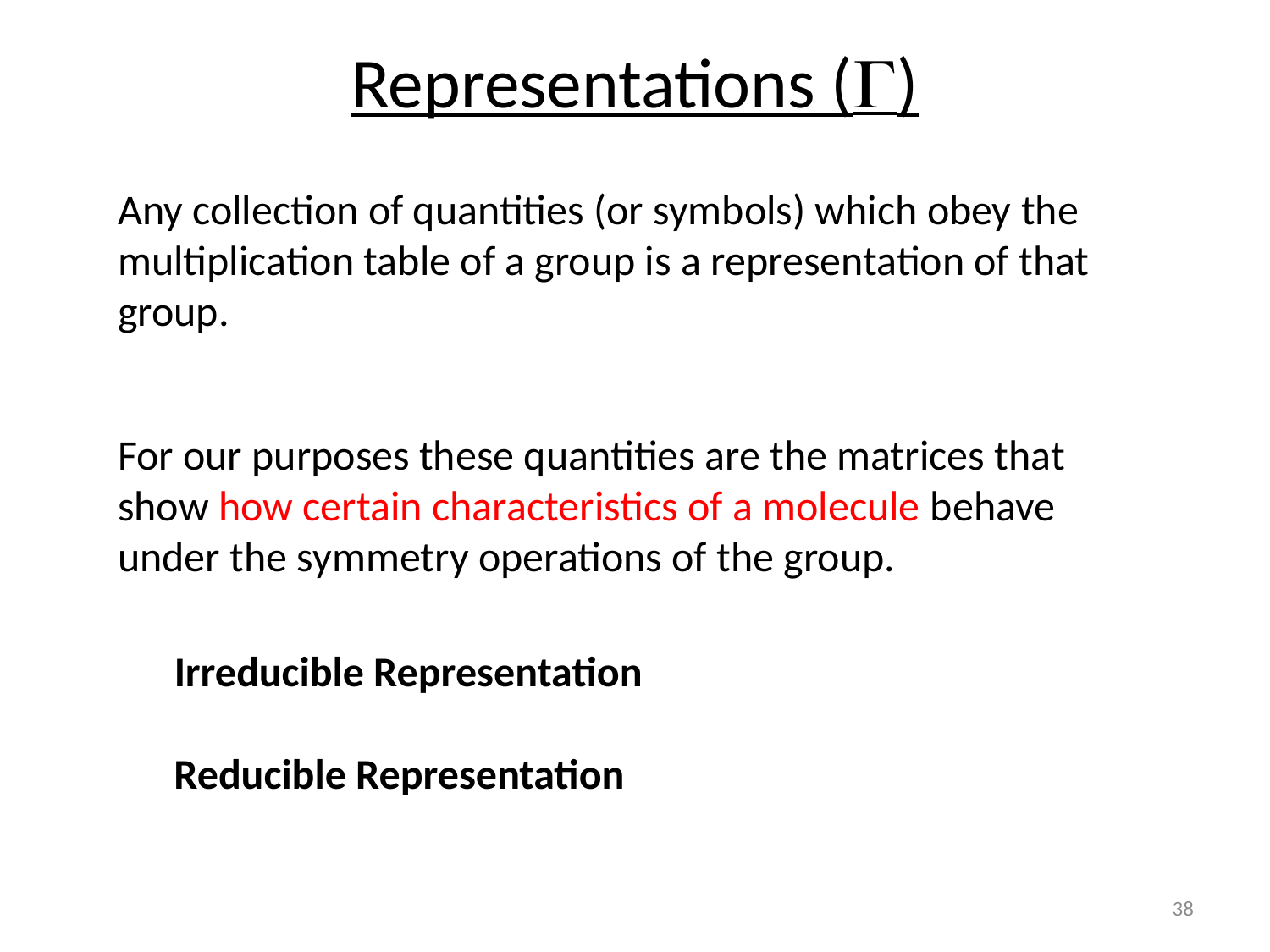

Representations (Γ)
Any collection of quantities (or symbols) which obey the multiplication table of a group is a representation of that group.

For our purposes these quantities are the matrices that show how certain characteristics of a molecule behave under the symmetry operations of the group.
Irreducible Representation
Reducible Representation
38